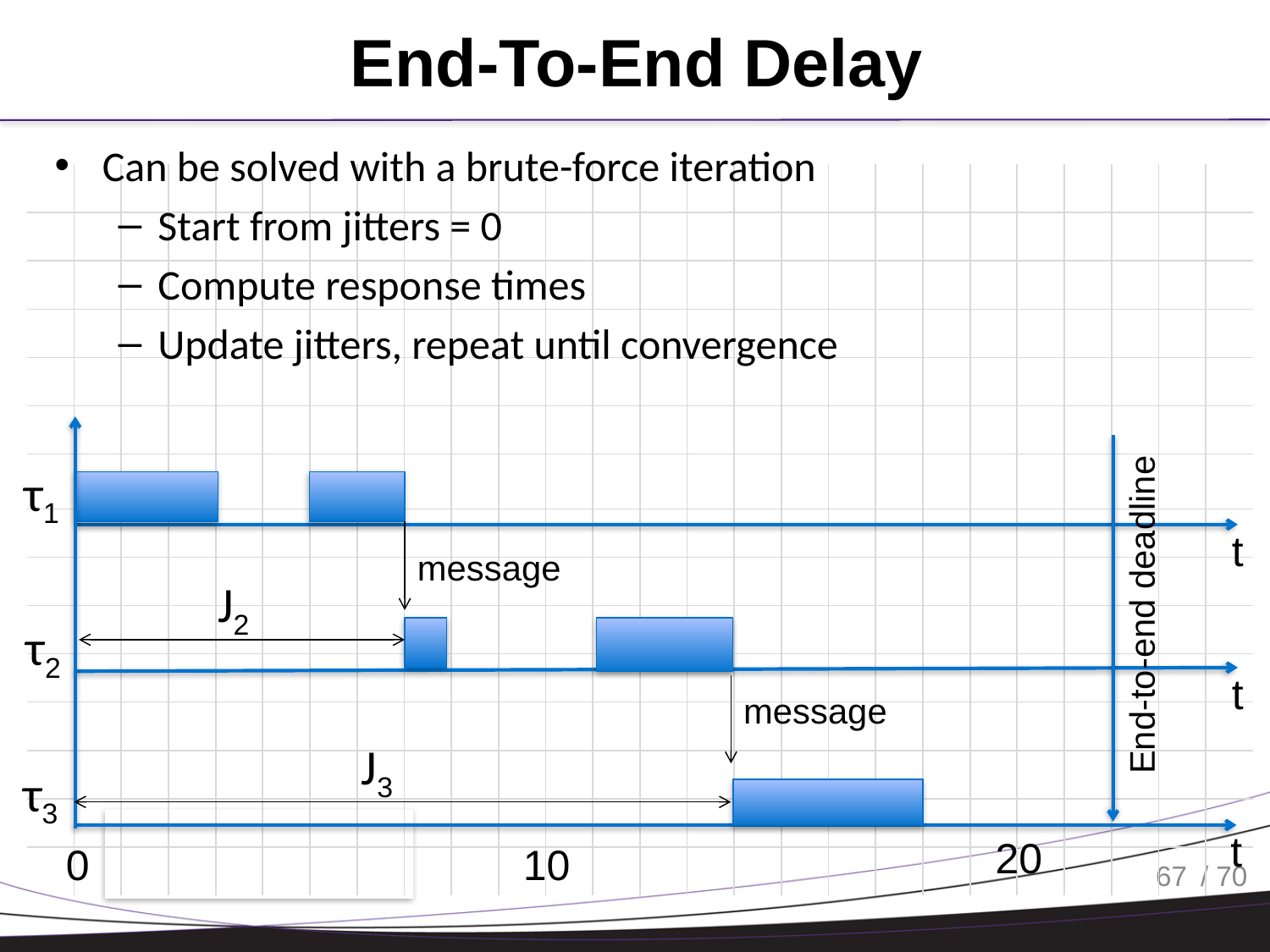

# End-To-End Delay
Can be solved with a brute-force iteration
Start from jitters = 0
Compute response times
Update jitters, repeat until convergence
|  |  |  |  |  |  |  |  |  |  |  |  |  |  |  |  |  |  |  |  |  |  |  |  |  |  |
| --- | --- | --- | --- | --- | --- | --- | --- | --- | --- | --- | --- | --- | --- | --- | --- | --- | --- | --- | --- | --- | --- | --- | --- | --- | --- |
|  |  |  |  |  |  |  |  |  |  |  |  |  |  |  |  |  |  |  |  |  |  |  |  |  |  |
|  |  |  |  |  |  |  |  |  |  |  |  |  |  |  |  |  |  |  |  |  |  |  |  |  |  |
|  |  |  |  |  |  |  |  |  |  |  |  |  |  |  |  |  |  |  |  |  |  |  |  |  |  |
|  |  |  |  |  |  |  |  |  |  |  |  |  |  |  |  |  |  |  |  |  |  |  |  |  |  |
|  |  |  |  |  |  |  |  |  |  |  |  |  |  |  |  |  |  |  |  |  |  |  |  |  |  |
|  |  |  |  |  |  |  |  |  |  |  |  |  |  |  |  |  |  |  |  |  |  |  |  |  |  |
|  |  |  |  |  |  |  |  |  |  |  |  |  |  |  |  |  |  |  |  |  |  |  |  |  |  |
|  |  |  |  |  |  |  |  |  |  |  |  |  |  |  |  |  |  |  |  |  |  |  |  |  |  |
|  |  |  |  |  |  |  |  |  |  |  |  |  |  |  |  |  |  |  |  |  |  |  |  |  |  |
|  |  |  |  |  |  |  |  |  |  |  |  |  |  |  |  |  |  |  |  |  |  |  |  |  |  |
|  |  |  |  |  |  |  |  |  |  |  |  |  |  |  |  |  |  |  |  |  |  |  |  |  |  |
|  |  |  |  |  |  |  |  |  |  |  |  |  |  |  |  |  |  |  |  |  |  |  |  |  |  |
|  |  |  |  |  |  |  |  |  |  |  |  |  |  |  |  |  |  |  |  |  |  |  |  |  |  |
|  |  |  |  |  |  |  |  |  |  |  |  |  |  |  |  |  |  |  |  |  |  |  |  |  |  |
τ1

t
message
End-to-end deadline
J2
τ2

t
message
J3
τ3

t
20
0
10
67